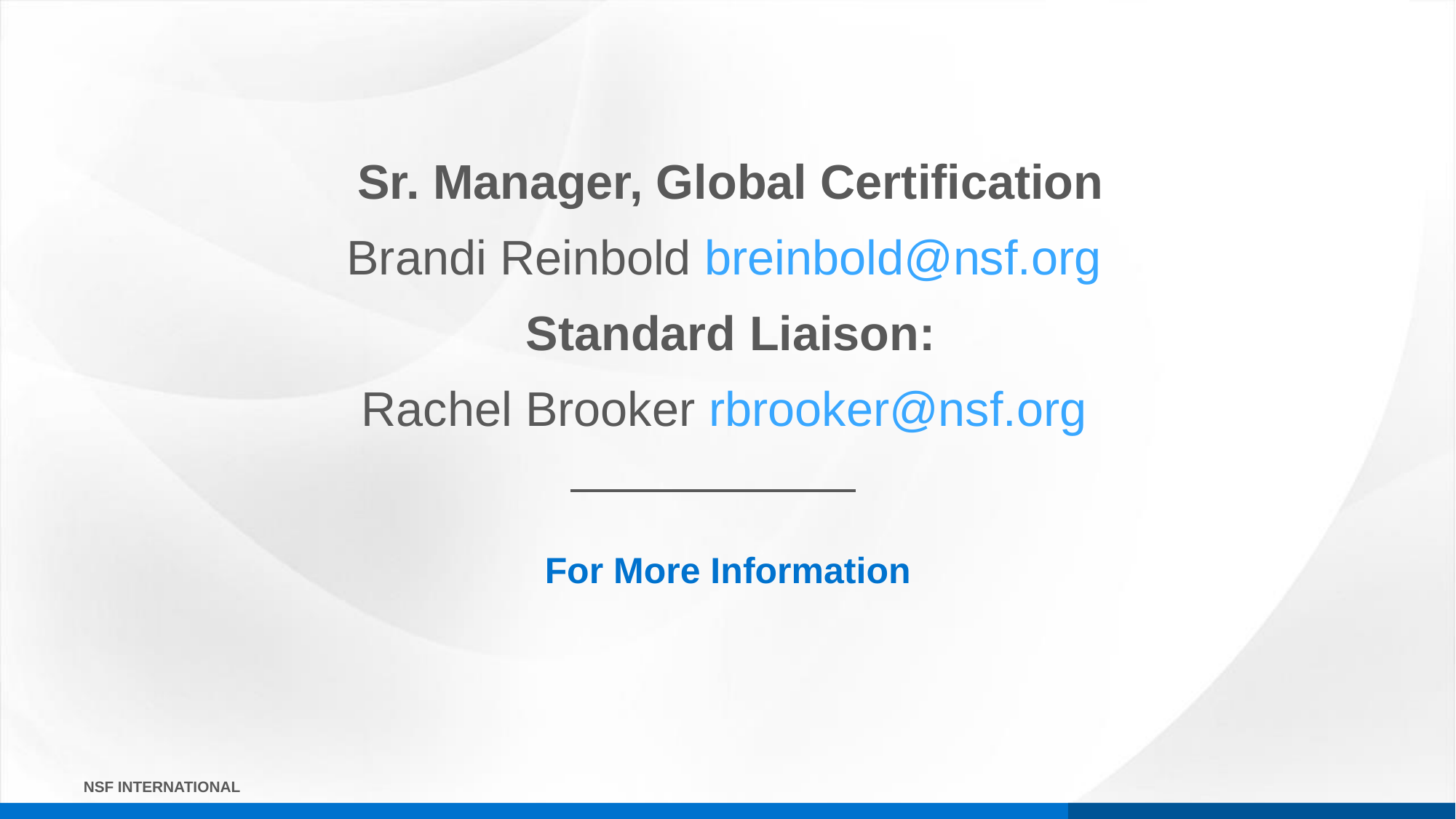

Sr. Manager, Global Certification
Brandi Reinbold breinbold@nsf.org
Standard Liaison:
Rachel Brooker rbrooker@nsf.org
For More Information